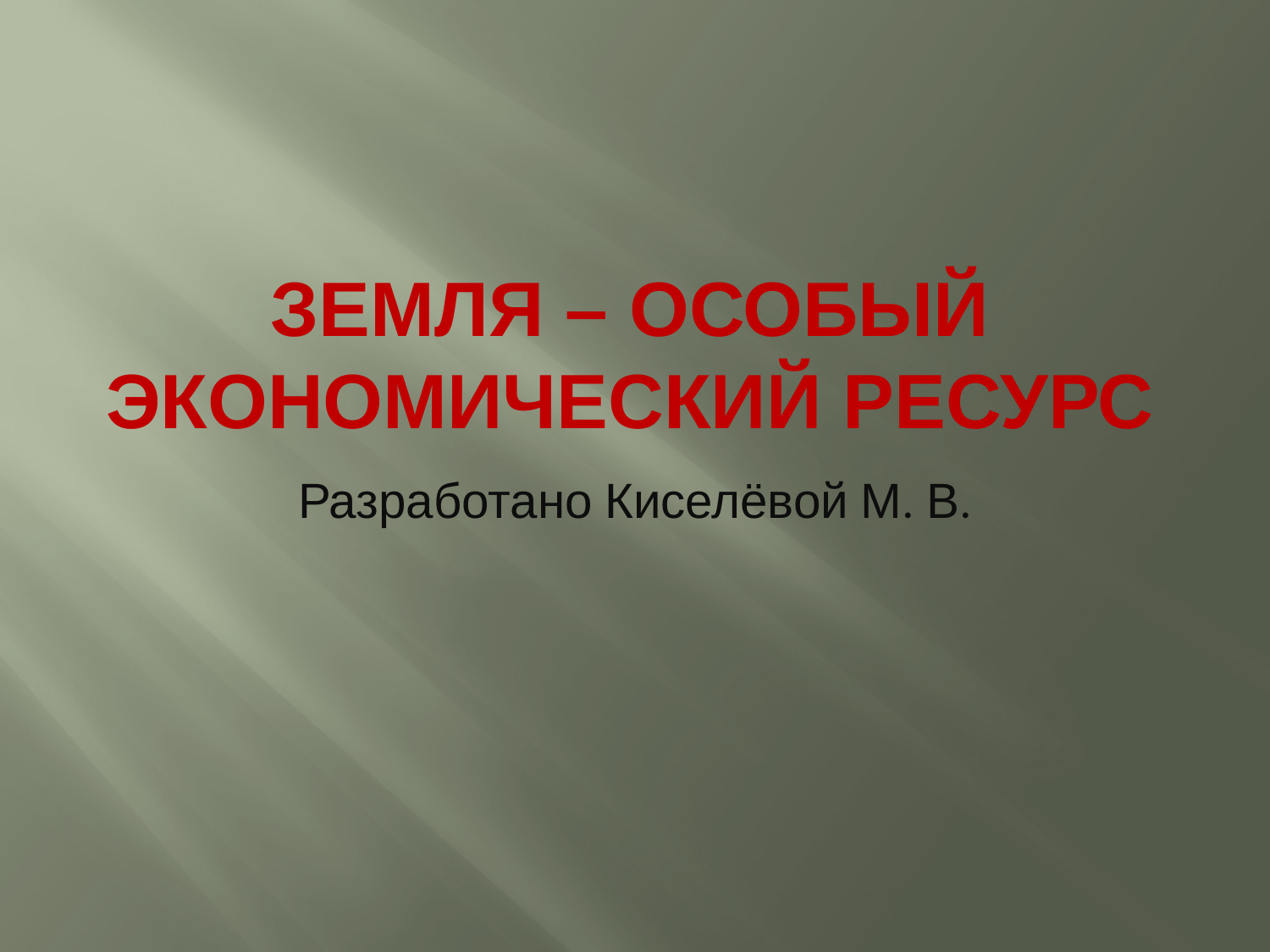

# земля – особый экономический ресурс
Разработано Киселёвой М. В.